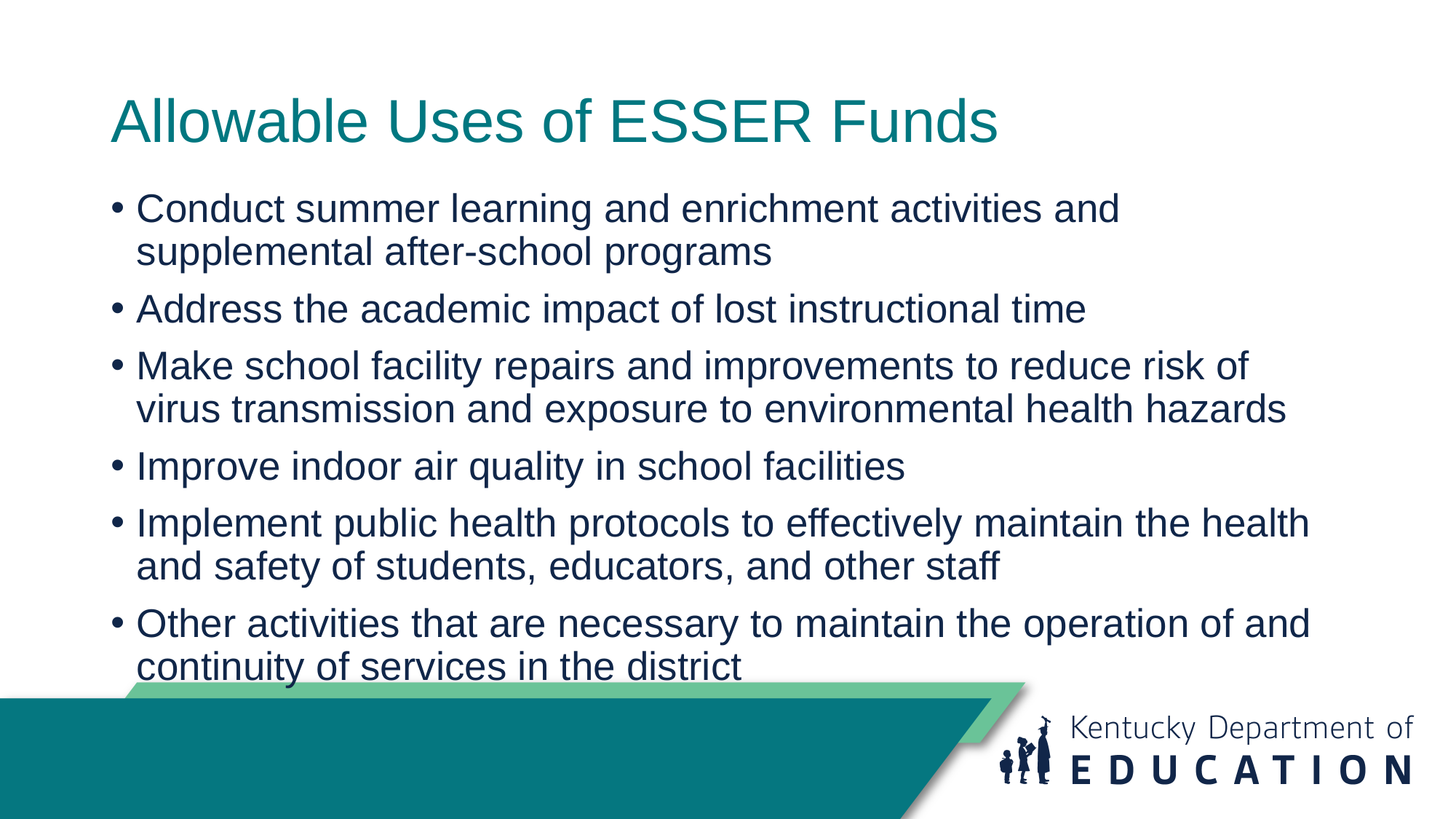

# Allowable Uses of ESSER Funds
Conduct summer learning and enrichment activities and supplemental after-school programs
Address the academic impact of lost instructional time
Make school facility repairs and improvements to reduce risk of virus transmission and exposure to environmental health hazards
Improve indoor air quality in school facilities
Implement public health protocols to effectively maintain the health and safety of students, educators, and other staff
Other activities that are necessary to maintain the operation of and continuity of services in the district